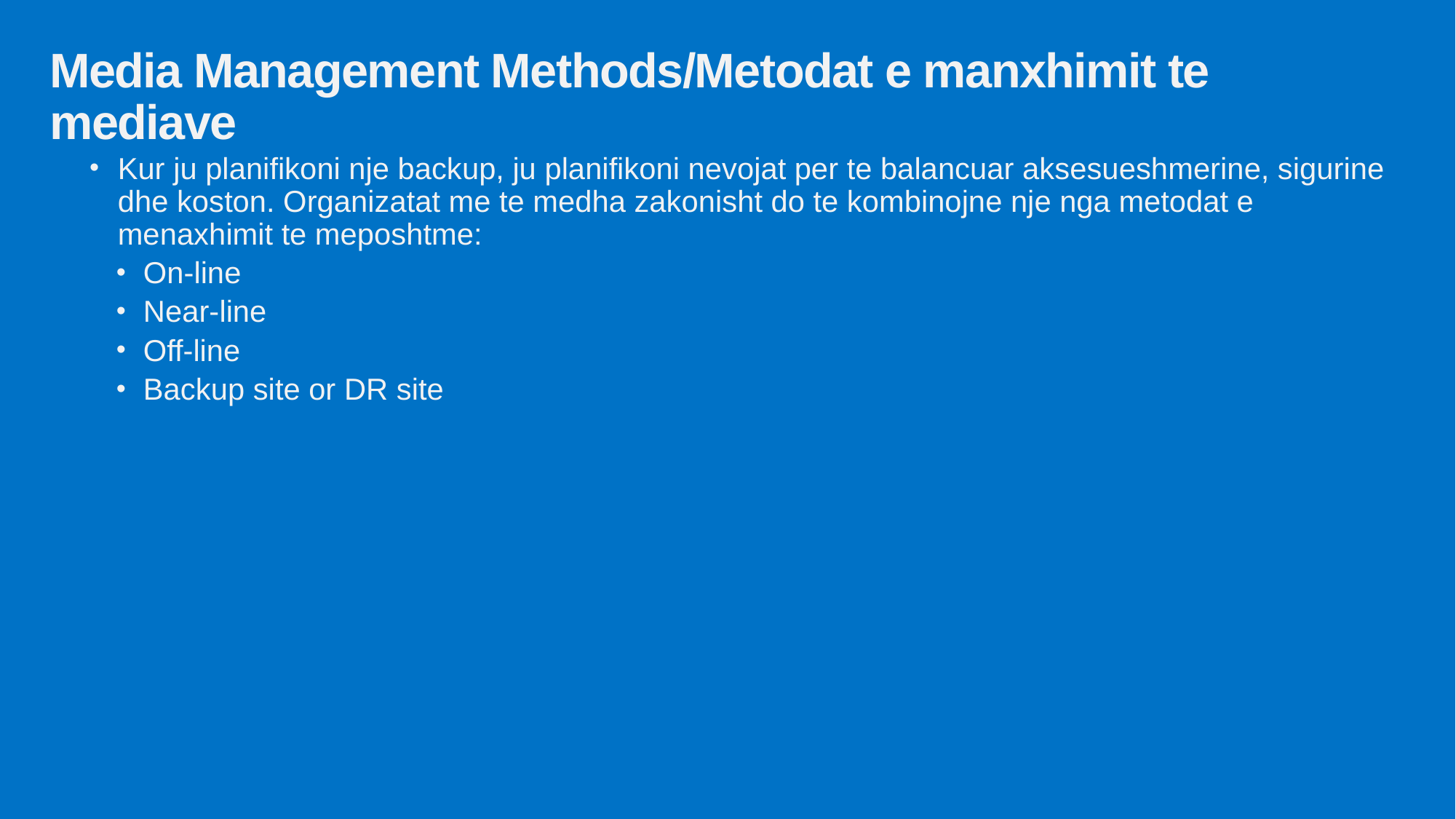

# Media Management Methods/Metodat e manxhimit te mediave
Kur ju planifikoni nje backup, ju planifikoni nevojat per te balancuar aksesueshmerine, sigurine dhe koston. Organizatat me te medha zakonisht do te kombinojne nje nga metodat e menaxhimit te meposhtme:
On-line
Near-line
Off-line
Backup site or DR site